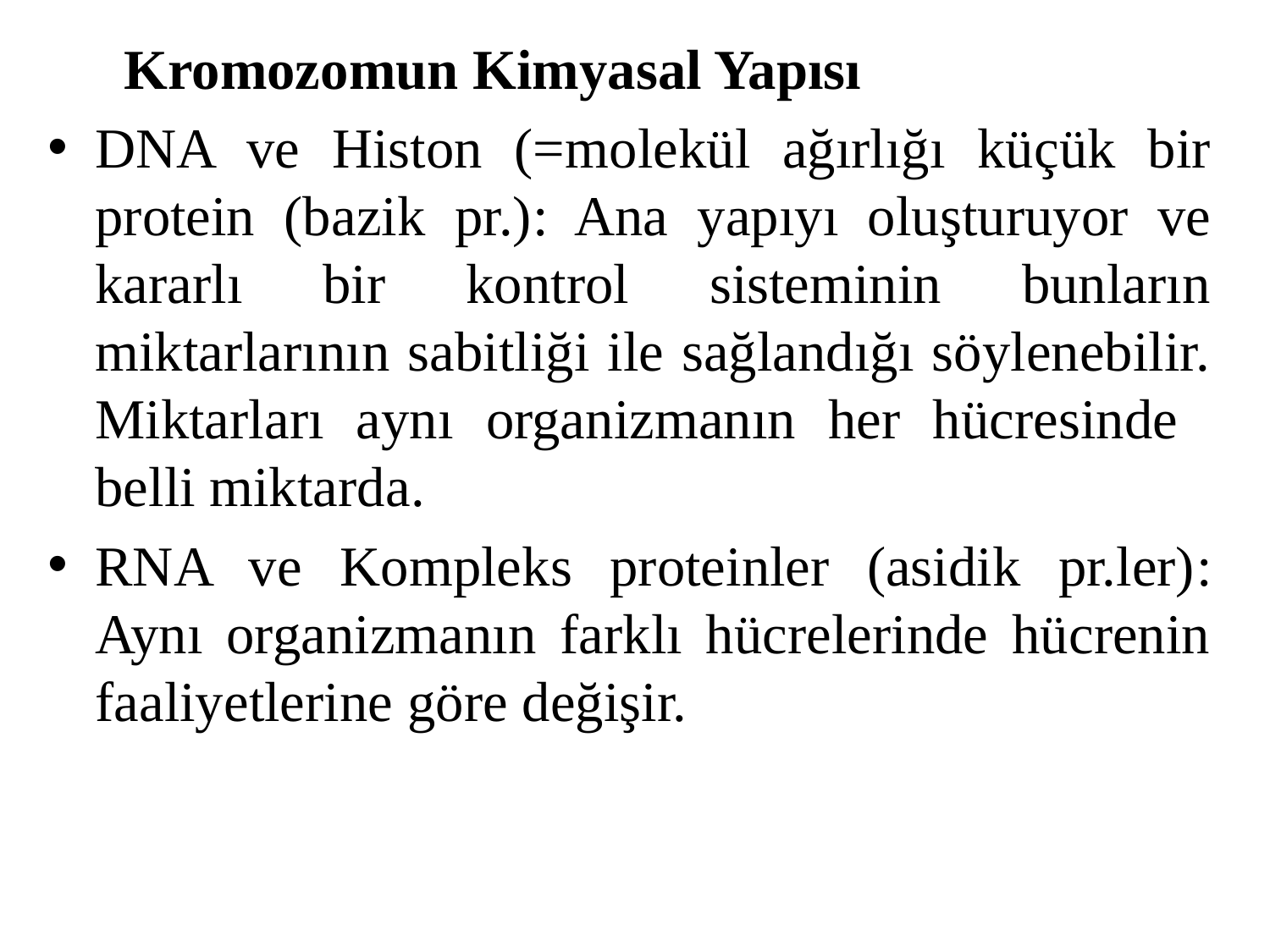

Kromozomun Kimyasal Yapısı
DNA ve Histon (=molekül ağırlığı küçük bir protein (bazik pr.): Ana yapıyı oluşturuyor ve kararlı bir kontrol sisteminin bunların miktarlarının sabitliği ile sağlandığı söylenebilir. Miktarları aynı organizmanın her hücresinde  belli miktarda.
RNA ve Kompleks proteinler (asidik pr.ler): Aynı organizmanın farklı hücrelerinde hücrenin faaliyetlerine göre değişir.